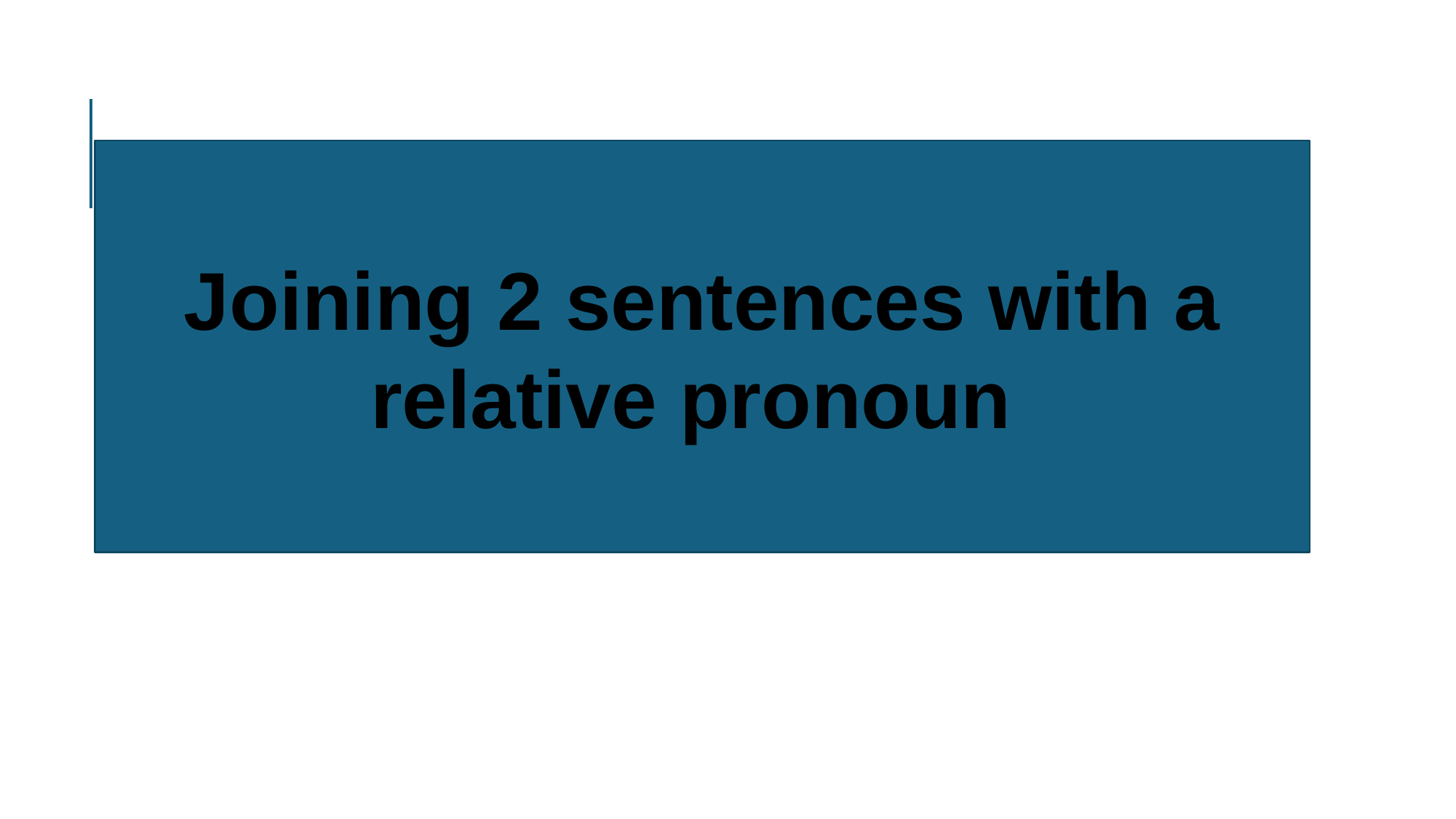

Joining 2 sentences with a relative pronoun